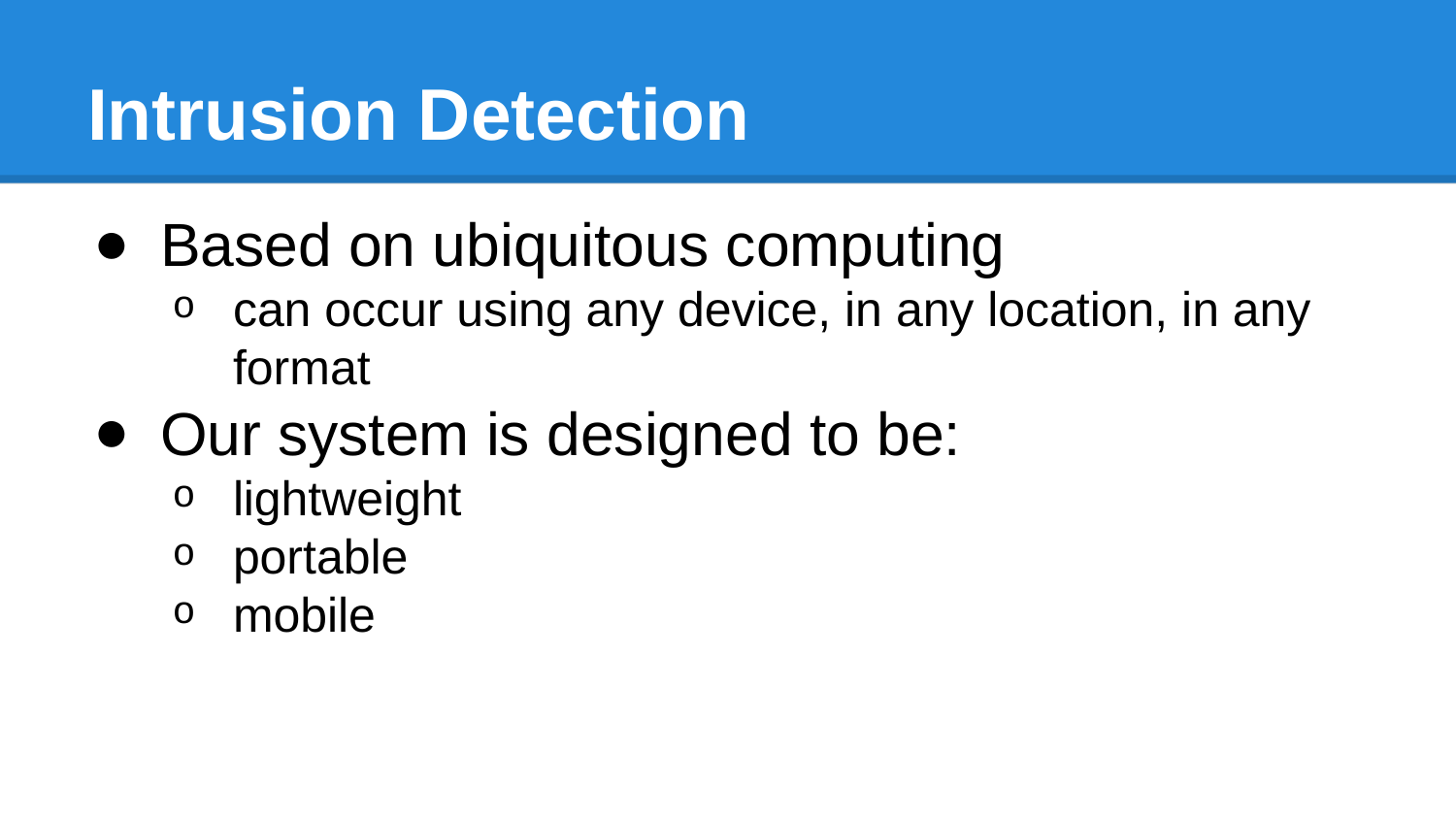

# Intrusion Detection
Based on ubiquitous computing
can occur using any device, in any location, in any format
Our system is designed to be:
lightweight
portable
mobile